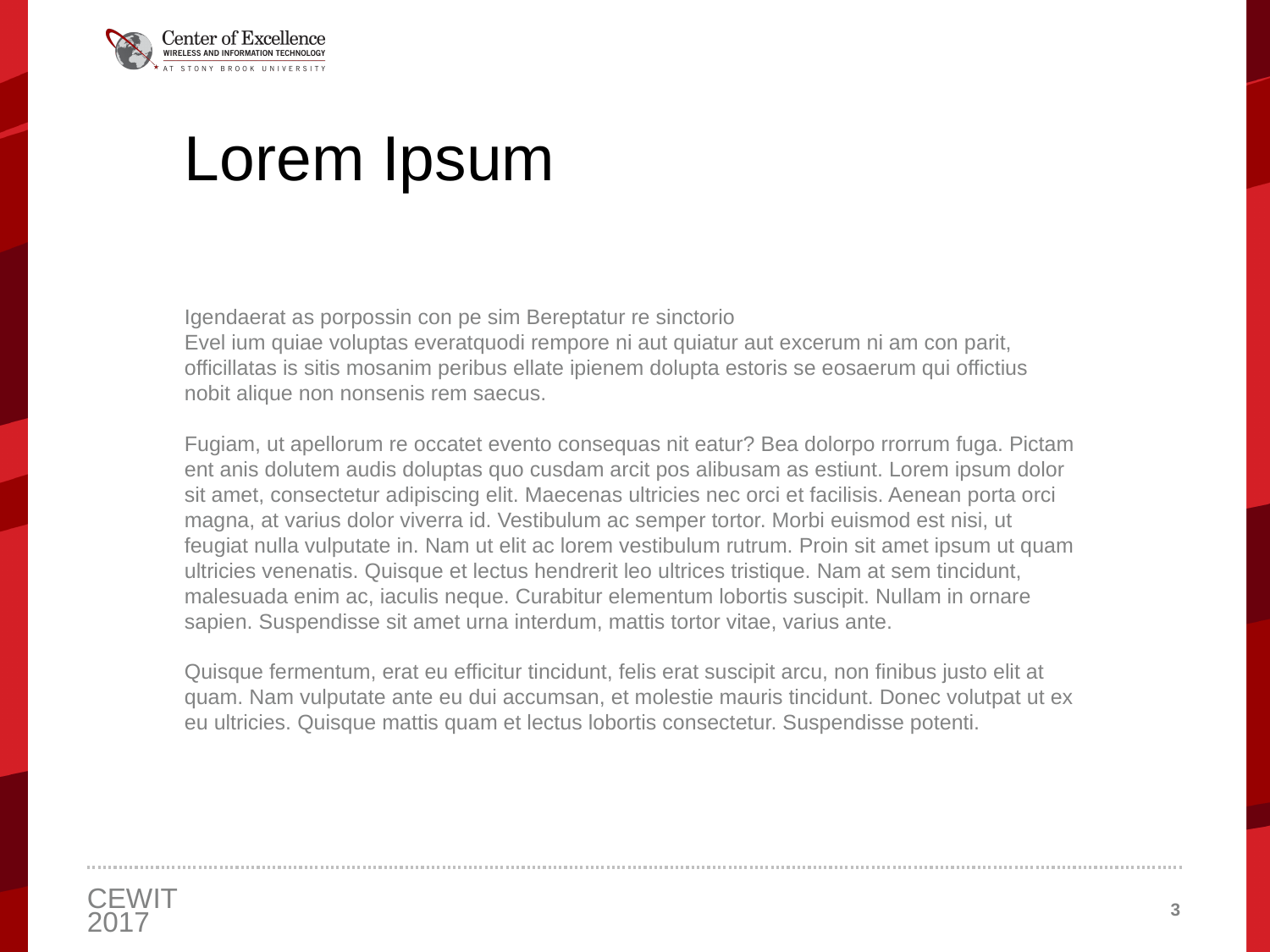

# Lorem Ipsum
Igendaerat as porpossin con pe sim Bereptatur re sinctorio
Evel ium quiae voluptas everatquodi rempore ni aut quiatur aut excerum ni am con parit, officillatas is sitis mosanim peribus ellate ipienem dolupta estoris se eosaerum qui offictius nobit alique non nonsenis rem saecus.

Fugiam, ut apellorum re occatet evento consequas nit eatur? Bea dolorpo rrorrum fuga. Pictam ent anis dolutem audis doluptas quo cusdam arcit pos alibusam as estiunt. Lorem ipsum dolor sit amet, consectetur adipiscing elit. Maecenas ultricies nec orci et facilisis. Aenean porta orci magna, at varius dolor viverra id. Vestibulum ac semper tortor. Morbi euismod est nisi, ut feugiat nulla vulputate in. Nam ut elit ac lorem vestibulum rutrum. Proin sit amet ipsum ut quam ultricies venenatis. Quisque et lectus hendrerit leo ultrices tristique. Nam at sem tincidunt, malesuada enim ac, iaculis neque. Curabitur elementum lobortis suscipit. Nullam in ornare sapien. Suspendisse sit amet urna interdum, mattis tortor vitae, varius ante.

Quisque fermentum, erat eu efficitur tincidunt, felis erat suscipit arcu, non finibus justo elit at quam. Nam vulputate ante eu dui accumsan, et molestie mauris tincidunt. Donec volutpat ut ex eu ultricies. Quisque mattis quam et lectus lobortis consectetur. Suspendisse potenti.

3